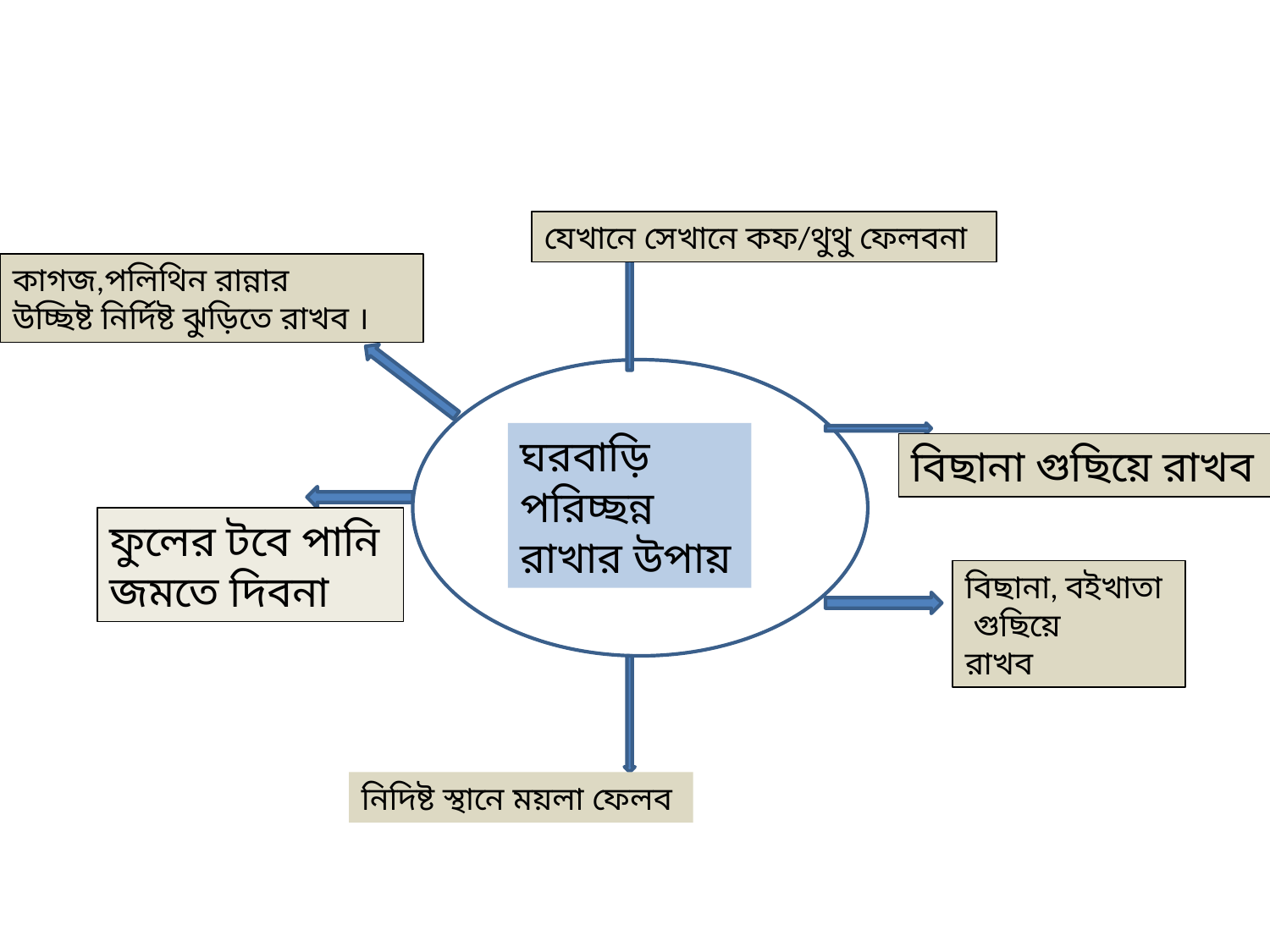

#
যেখানে সেখানে কফ/থুথু ফেলবনা

কাগজ,পলিথিন রান্নার
উচ্ছিষ্ট নির্দিষ্ট ঝুড়িতে রাখব ।

ঘরবাড়ি পরিচ্ছন্ন রাখার উপায়

বিছানা গুছিয়ে রাখব

ফুলের টবে পানি
জমতে দিবনা
বিছানা, বইখাতা
 গুছিয়ে
রাখব

নিদিষ্ট স্থানে ময়লা ফেলব